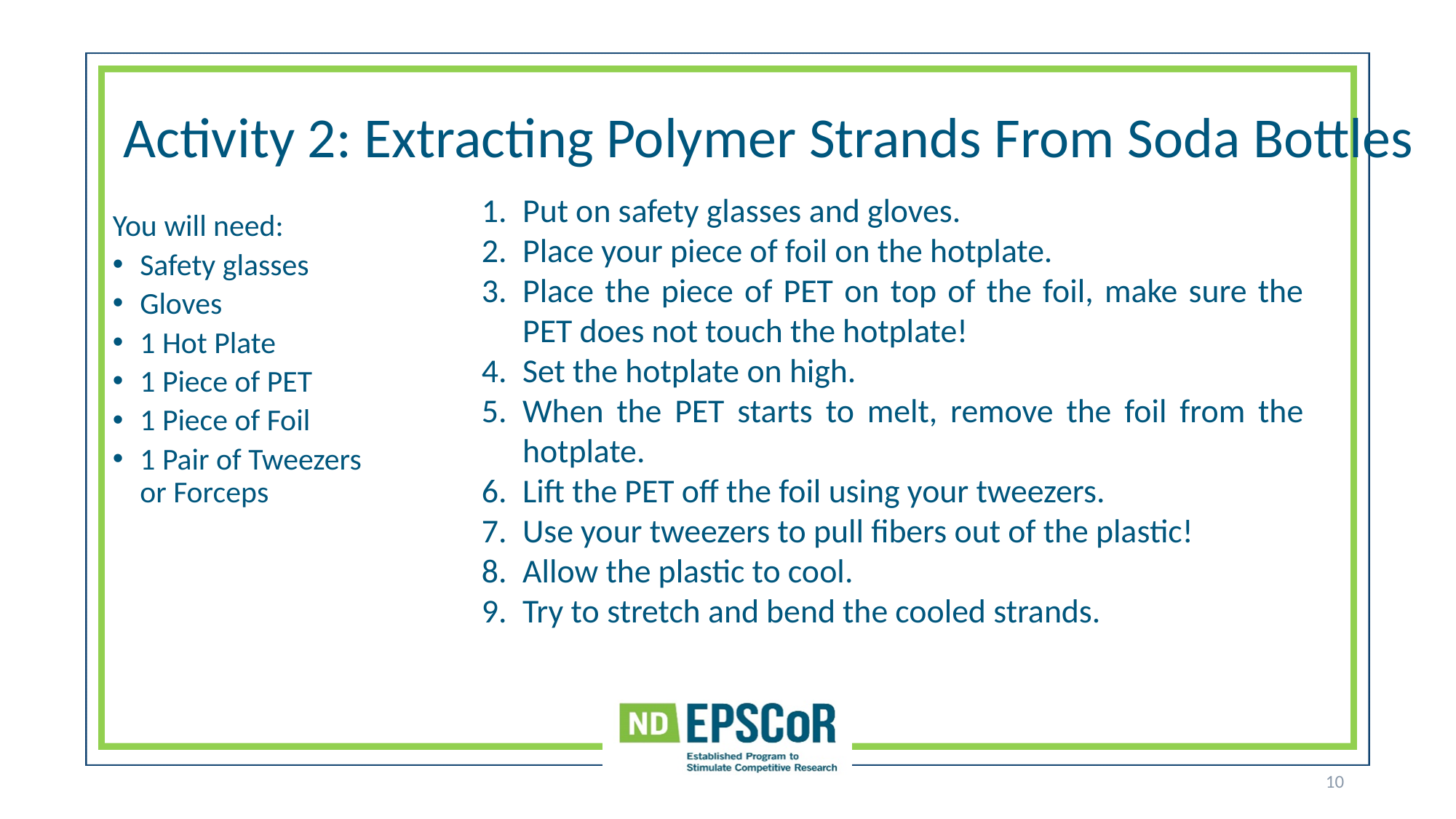

# Activity 2: Extracting Polymer Strands From Soda Bottles
Put on safety glasses and gloves.
Place your piece of foil on the hotplate.
Place the piece of PET on top of the foil, make sure the PET does not touch the hotplate!
Set the hotplate on high.
When the PET starts to melt, remove the foil from the hotplate.
Lift the PET off the foil using your tweezers.
Use your tweezers to pull fibers out of the plastic!
Allow the plastic to cool.
Try to stretch and bend the cooled strands.

You will need:
Safety glasses
Gloves
1 Hot Plate
1 Piece of PET
1 Piece of Foil
1 Pair of Tweezers or Forceps

10